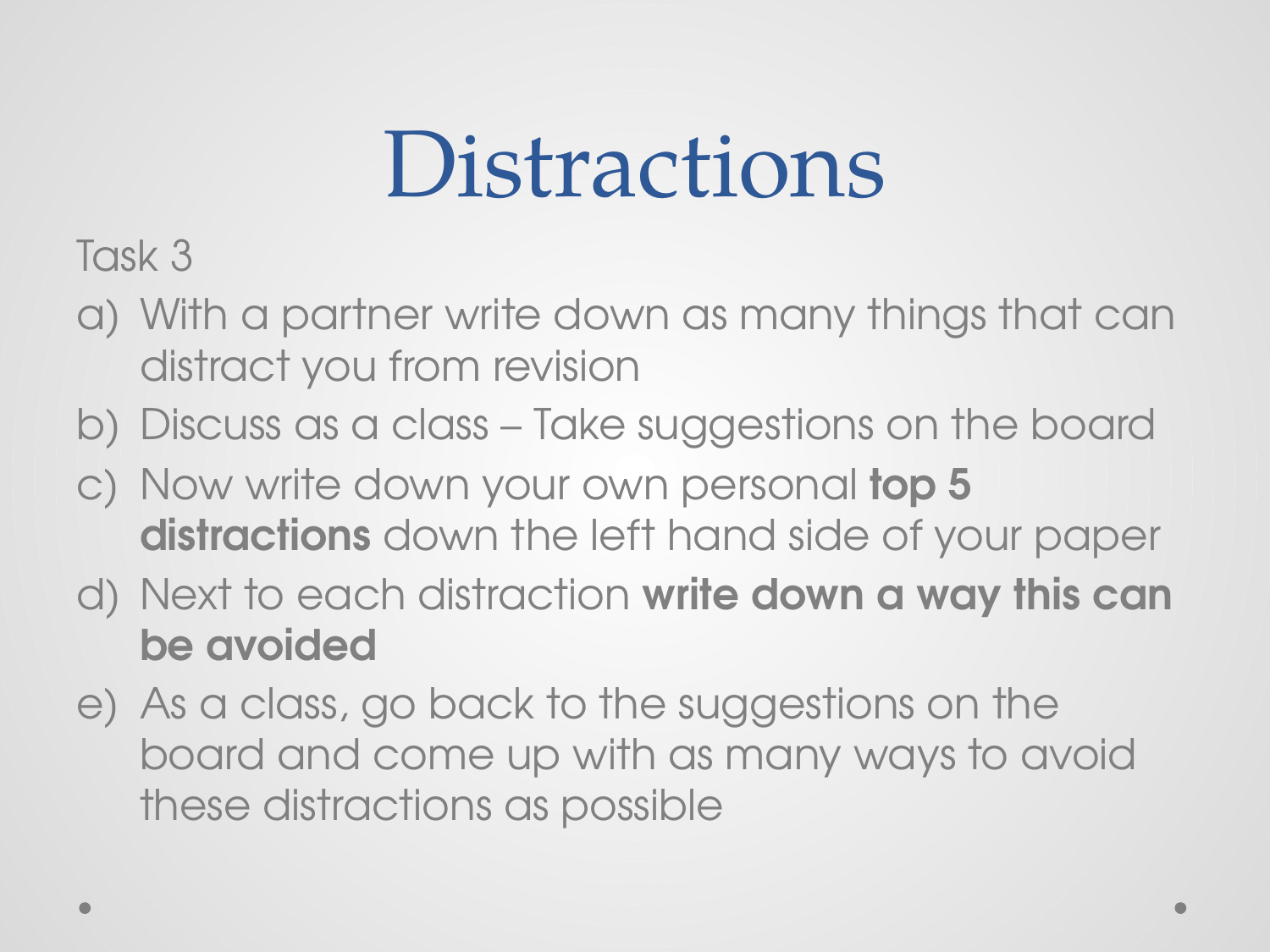

# Distractions
Task 3
With a partner write down as many things that can distract you from revision
Discuss as a class – Take suggestions on the board
Now write down your own personal top 5 distractions down the left hand side of your paper
Next to each distraction write down a way this can be avoided
As a class, go back to the suggestions on the board and come up with as many ways to avoid these distractions as possible